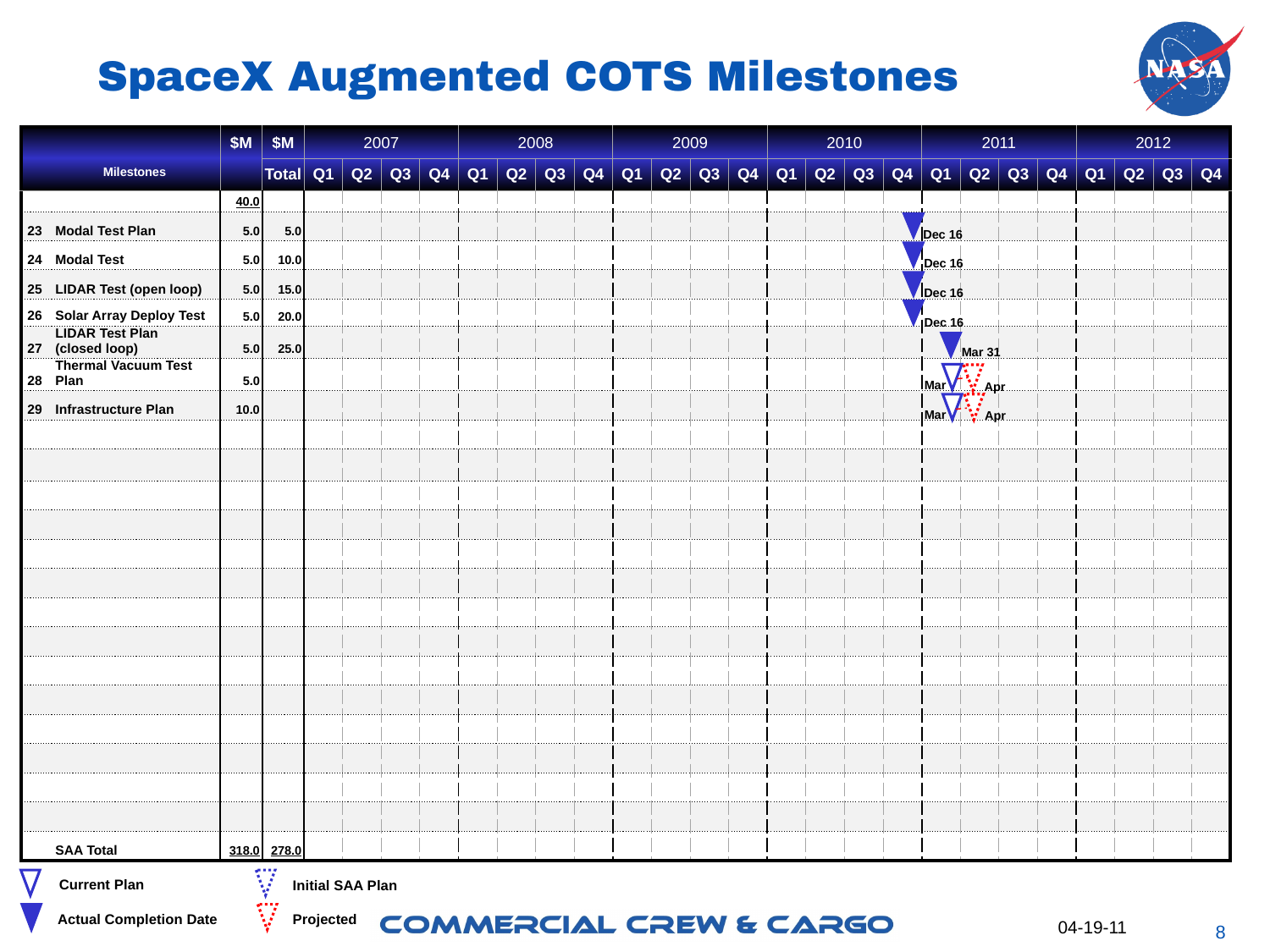

# SpaceX Augmented COTS Milestones
|  |  | $M | $M | 2007 |  |  |  | 2008 |  |  |  | 2009 |  |  |  | 2010 |  |  |  | 2011 |  |  |  | 2012 |  |  |  |
| --- | --- | --- | --- | --- | --- | --- | --- | --- | --- | --- | --- | --- | --- | --- | --- | --- | --- | --- | --- | --- | --- | --- | --- | --- | --- | --- | --- |
|  | Milestones |  | Total | Q1 | Q2 | Q3 | Q4 | Q1 | Q2 | Q3 | Q4 | Q1 | Q2 | Q3 | Q4 | Q1 | Q2 | Q3 | Q4 | Q1 | Q2 | Q3 | Q4 | Q1 | Q2 | Q3 | Q4 |
|  |  | 40.0 |  |  |  |  |  |  |  |  |  |  |  |  |  |  |  |  |  |  |  |  |  |  |  |  |  |
| 23 | Modal Test Plan | 5.0 | 5.0 |  |  |  |  |  |  |  |  |  |  |  |  |  |  |  |  |  |  |  |  |  |  |  |  |
| 24 | Modal Test | 5.0 | 10.0 |  |  |  |  |  |  |  |  |  |  |  |  |  |  |  |  |  |  |  |  |  |  |  |  |
| 25 | LIDAR Test (open loop) | 5.0 | 15.0 |  |  |  |  |  |  |  |  |  |  |  |  |  |  |  |  |  |  |  |  |  |  |  |  |
| 26 | Solar Array Deploy Test | 5.0 | 20.0 |  |  |  |  |  |  |  |  |  |  |  |  |  |  |  |  |  |  |  |  |  |  |  |  |
| 27 | LIDAR Test Plan (closed loop) | 5.0 | 25.0 |  |  |  |  |  |  |  |  |  |  |  |  |  |  |  |  |  |  |  |  |  |  |  |  |
| 28 | Thermal Vacuum Test Plan | 5.0 |  |  |  |  |  |  |  |  |  |  |  |  |  |  |  |  |  |  |  |  |  |  |  |  |  |
| 29 | Infrastructure Plan | 10.0 |  |  |  |  |  |  |  |  |  |  |  |  |  |  |  |  |  |  |  |  |  |  |  |  |  |
|  |  |  |  |  |  |  |  |  |  |  |  |  |  |  |  |  |  |  |  |  |  |  |  |  |  |  |  |
|  |  |  |  |  |  |  |  |  |  |  |  |  |  |  |  |  |  |  |  |  |  |  |  |  |  |  |  |
|  |  |  |  |  |  |  |  |  |  |  |  |  |  |  |  |  |  |  |  |  |  |  |  |  |  |  |  |
|  |  |  |  |  |  |  |  |  |  |  |  |  |  |  |  |  |  |  |  |  |  |  |  |  |  |  |  |
|  |  |  |  |  |  |  |  |  |  |  |  |  |  |  |  |  |  |  |  |  |  |  |  |  |  |  |  |
|  |  |  |  |  |  |  |  |  |  |  |  |  |  |  |  |  |  |  |  |  |  |  |  |  |  |  |  |
|  |  |  |  |  |  |  |  |  |  |  |  |  |  |  |  |  |  |  |  |  |  |  |  |  |  |  |  |
|  |  |  |  |  |  |  |  |  |  |  |  |  |  |  |  |  |  |  |  |  |  |  |  |  |  |  |  |
|  |  |  |  |  |  |  |  |  |  |  |  |  |  |  |  |  |  |  |  |  |  |  |  |  |  |  |  |
|  |  |  |  |  |  |  |  |  |  |  |  |  |  |  |  |  |  |  |  |  |  |  |  |  |  |  |  |
|  |  |  |  |  |  |  |  |  |  |  |  |  |  |  |  |  |  |  |  |  |  |  |  |  |  |  |  |
|  |  |  |  |  |  |  |  |  |  |  |  |  |  |  |  |  |  |  |  |  |  |  |  |  |  |  |  |
|  |  |  |  |  |  |  |  |  |  |  |  |  |  |  |  |  |  |  |  |  |  |  |  |  |  |  |  |
|  |  |  |  |  |  |  |  |  |  |  |  |  |  |  |  |  |  |  |  |  |  |  |  |  |  |  |  |
|  | SAA Total | 318.0 | 278.0 |  |  |  |  |  |  |  |  |  |  |  |  |  |  |  |  |  |  |  |  |  |  |  |  |

Dec 16

Dec 16

Dec 16

Dec 16

Mar 31

Mar
Apr

Mar
Apr
Current Plan

Initial SAA Plan
Projected

Actual Completion Date

04-19-11